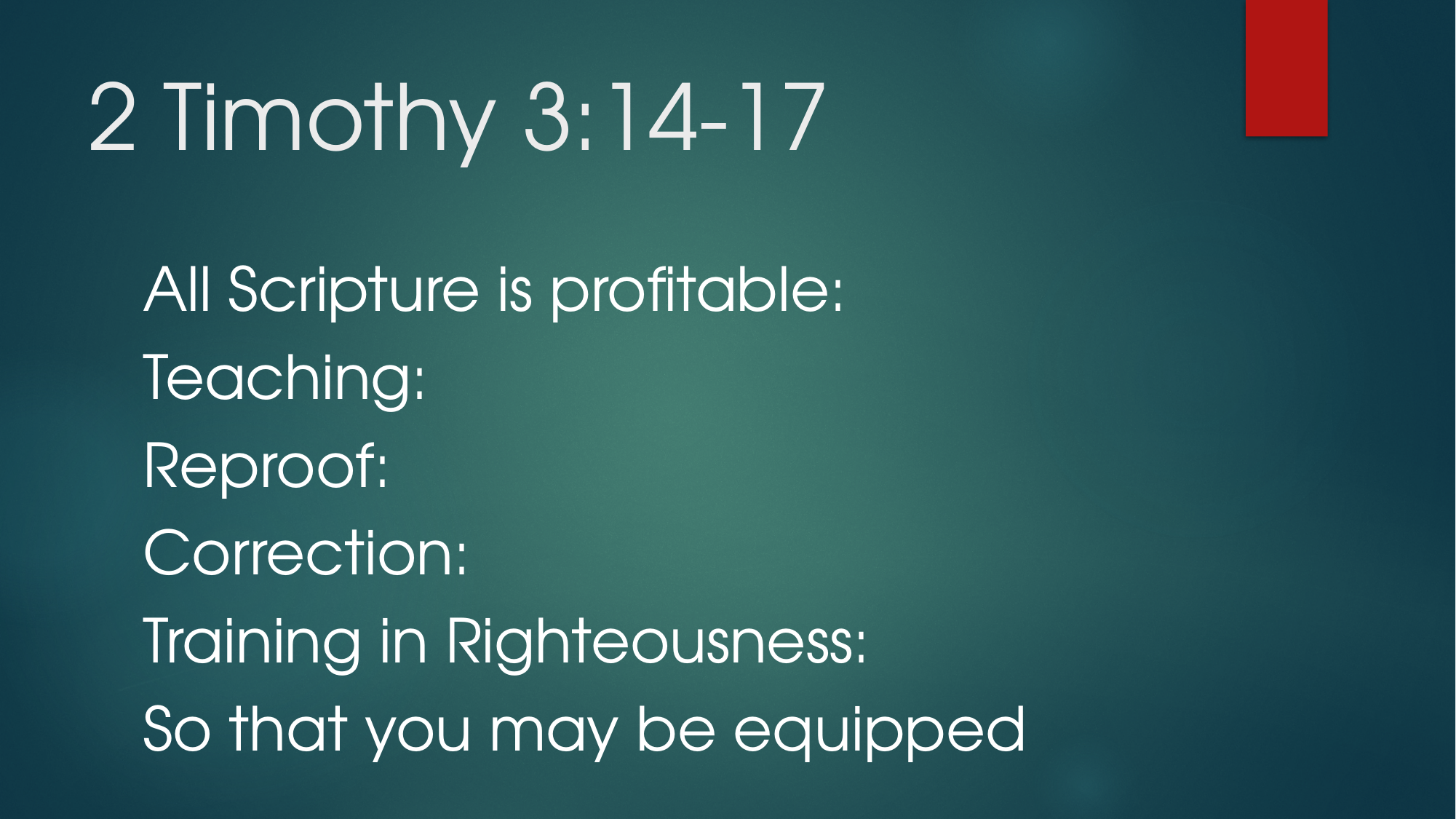

# 2 Timothy 3:14-17
All Scripture is profitable:
Teaching:
Reproof:
Correction:
Training in Righteousness:
So that you may be equipped